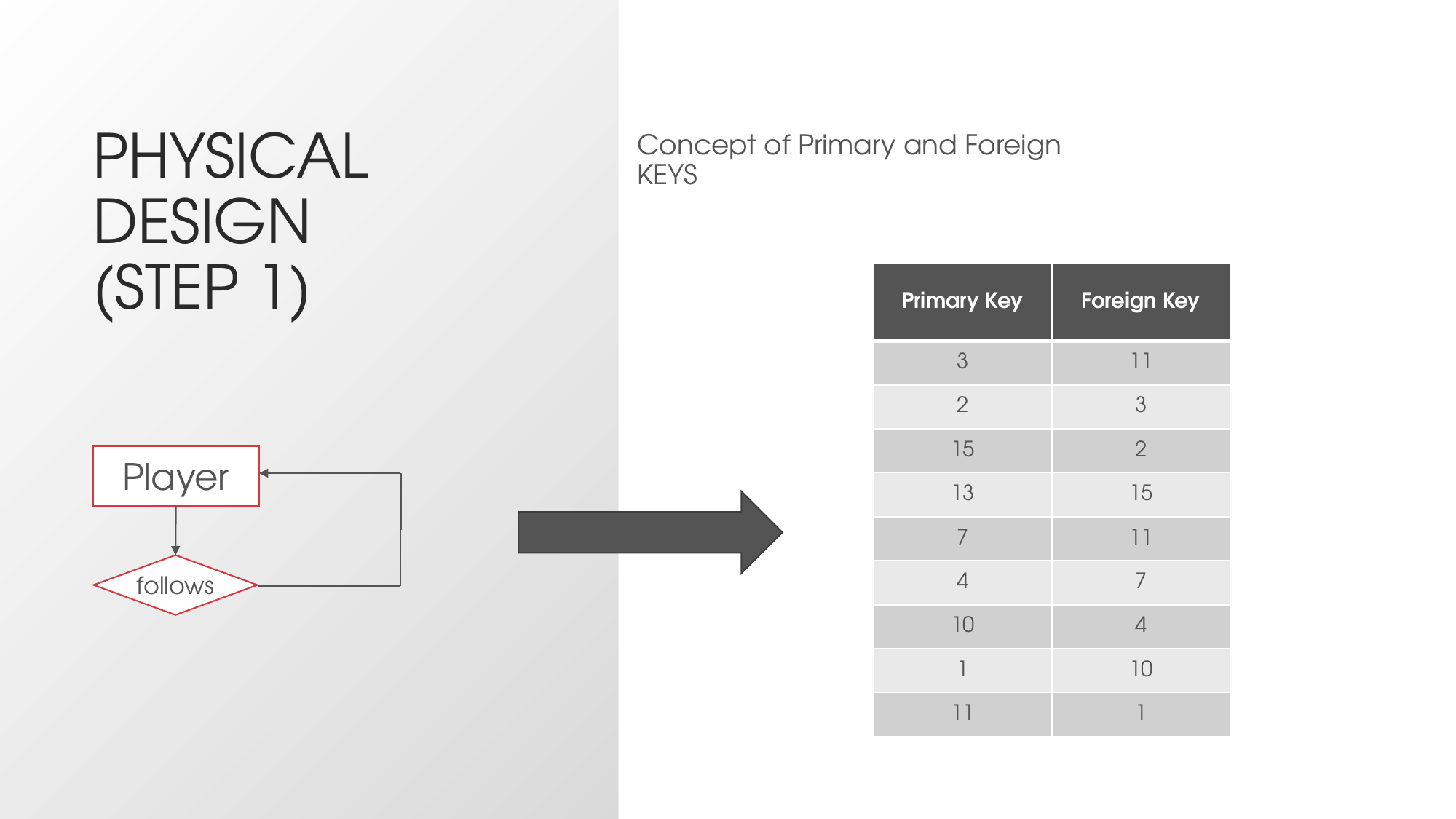

# PhysicalDesign (step 1)
Concept of Primary and Foreign KEYS
| Primary Key | Foreign Key |
| --- | --- |
| 3 | 11 |
| 2 | 3 |
| 15 | 2 |
| 13 | 15 |
| 7 | 11 |
| 4 | 7 |
| 10 | 4 |
| 1 | 10 |
| 11 | 1 |
Player

follows